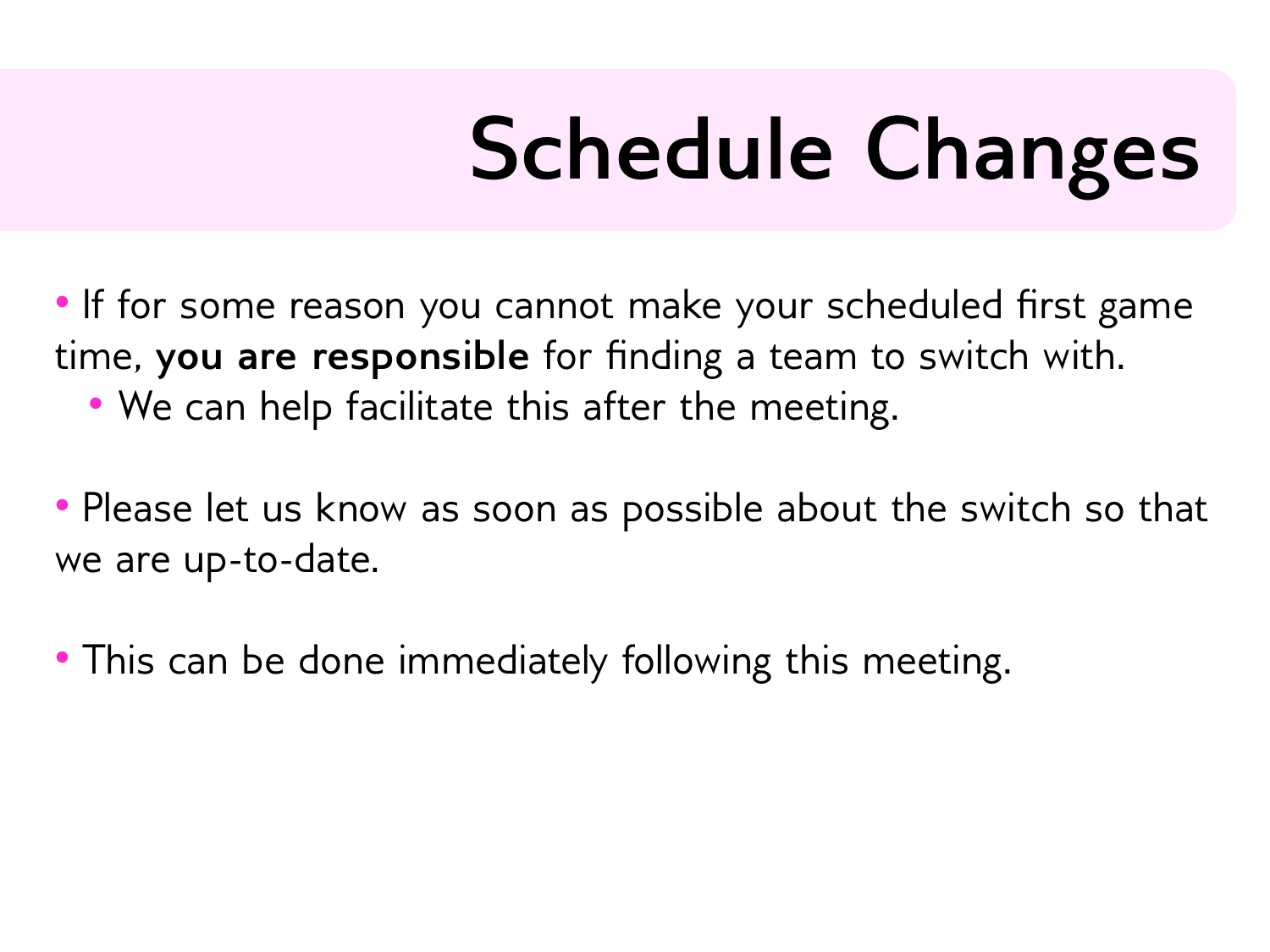

Schedule Changes
 If for some reason you cannot make your scheduled first game time, you are responsible for finding a team to switch with.
We can help facilitate this after the meeting.

 Please let us know as soon as possible about the switch so that we are up-to-date.

 This can be done immediately following this meeting.